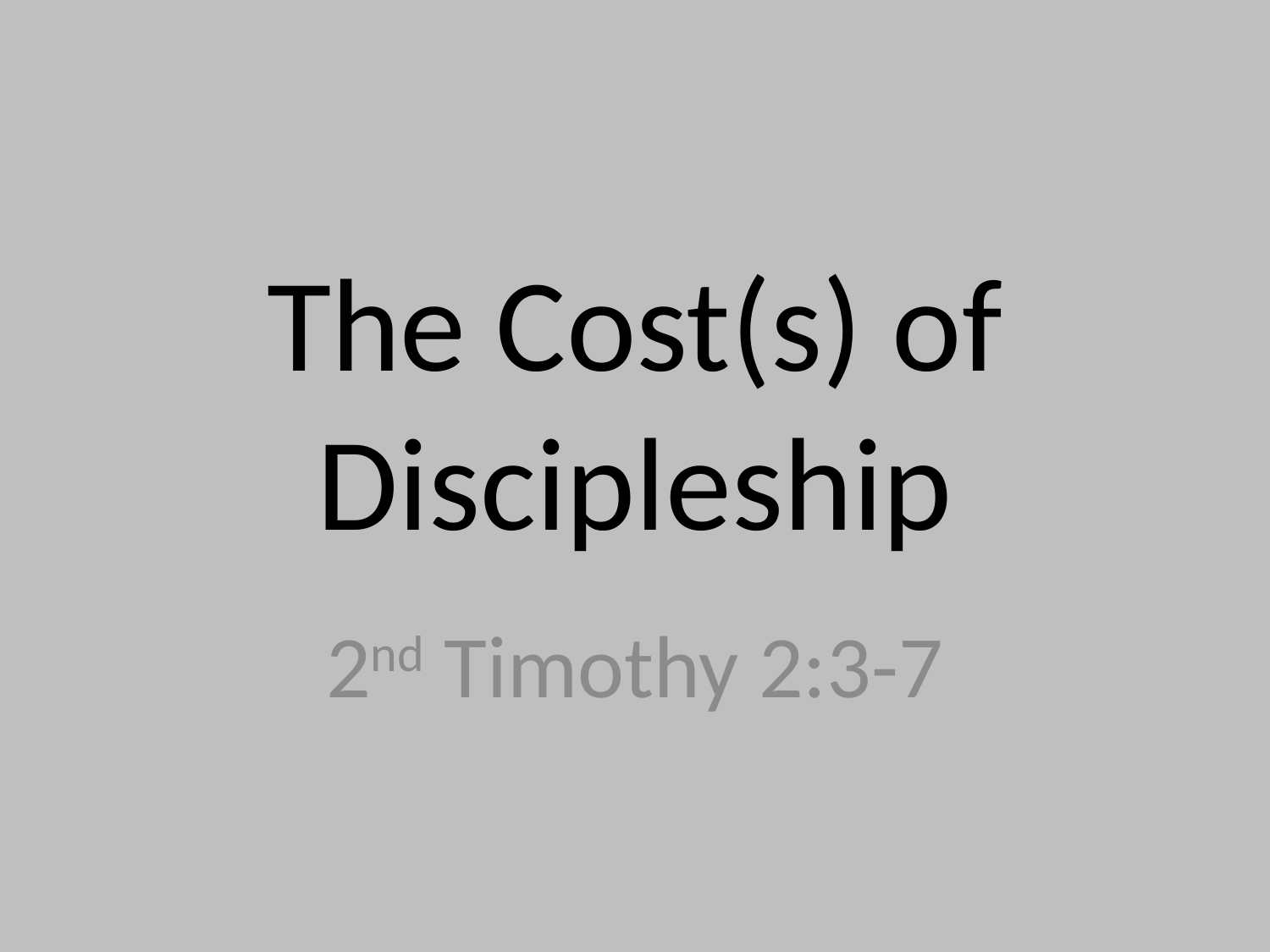

# The Cost(s) of Discipleship
2nd Timothy 2:3-7